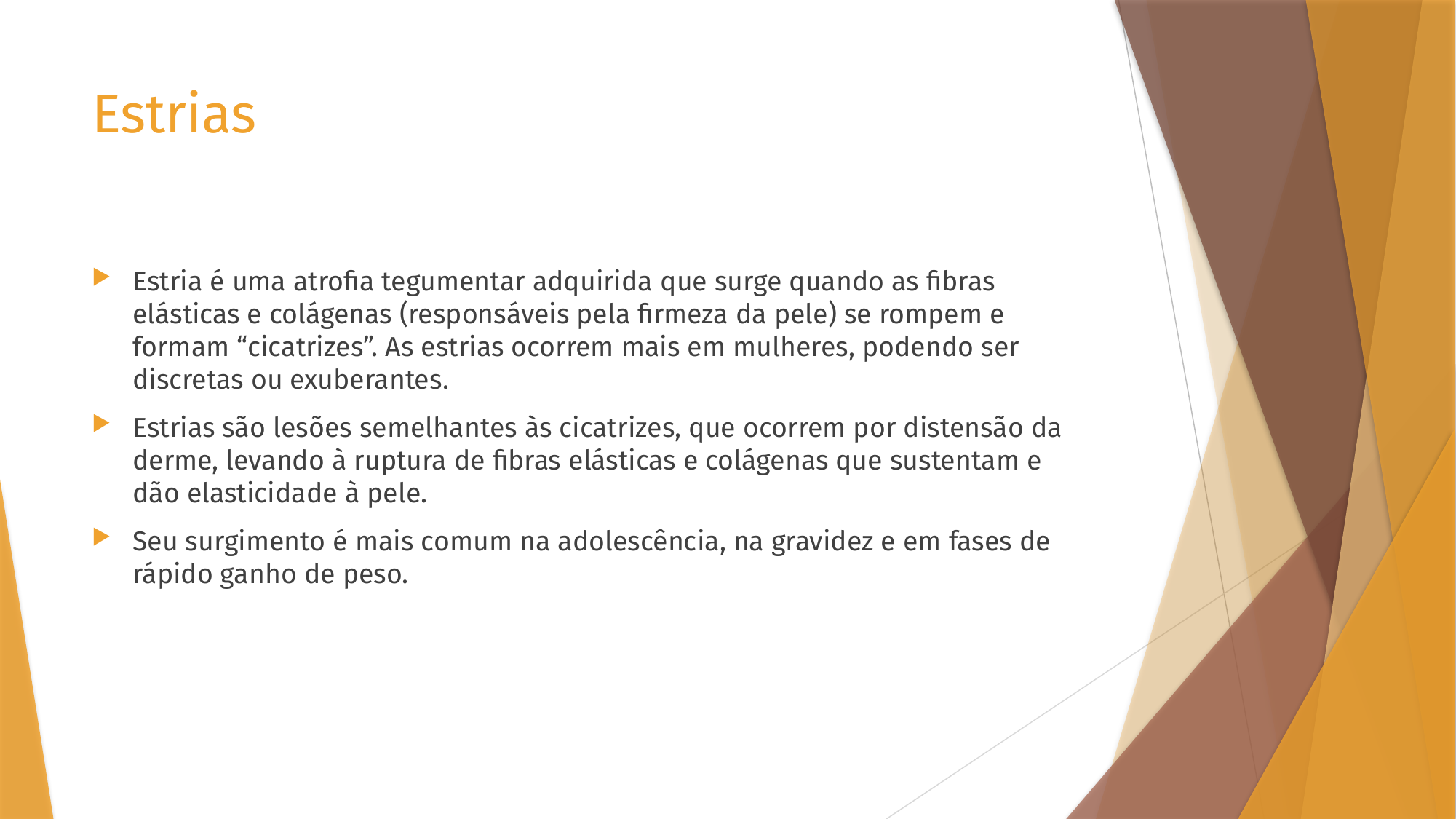

# Estrias
Estria é uma atrofia tegumentar adquirida que surge quando as fibras elásticas e colágenas (responsáveis pela firmeza da pele) se rompem e formam “cicatrizes”. As estrias ocorrem mais em mulheres, podendo ser discretas ou exuberantes.
Estrias são lesões semelhantes às cicatrizes, que ocorrem por distensão da derme, levando à ruptura de fibras elásticas e colágenas que sustentam e dão elasticidade à pele.
Seu surgimento é mais comum na adolescência, na gravidez e em fases de rápido ganho de peso.